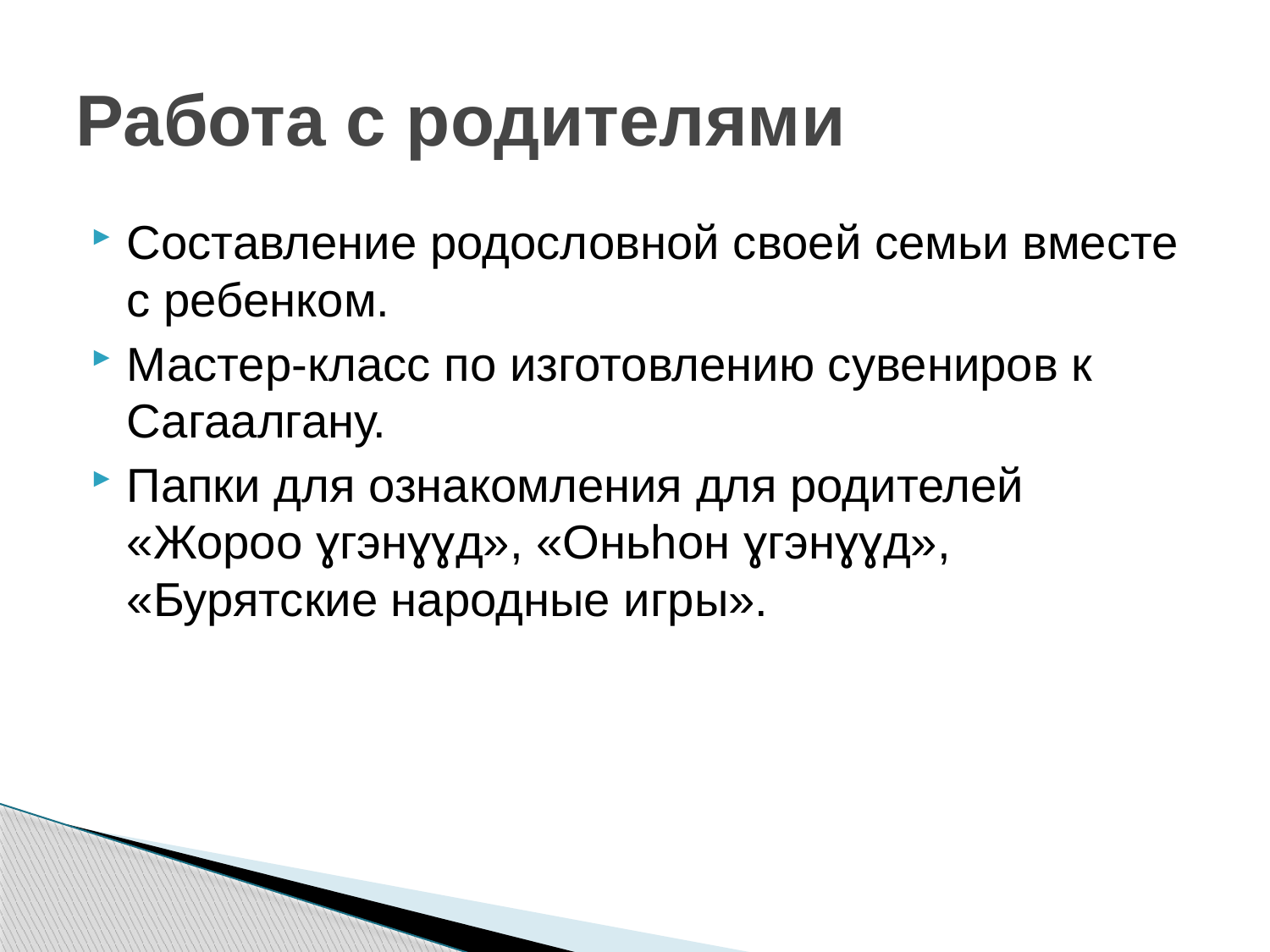

# Работа с родителями
Составление родословной своей семьи вместе с ребенком.
Мастер-класс по изготовлению сувениров к Сагаалгану.
Папки для ознакомления для родителей «Жороо ɣгэнɣɣд», «Оньhон ɣгэнɣɣд», «Бурятские народные игры».